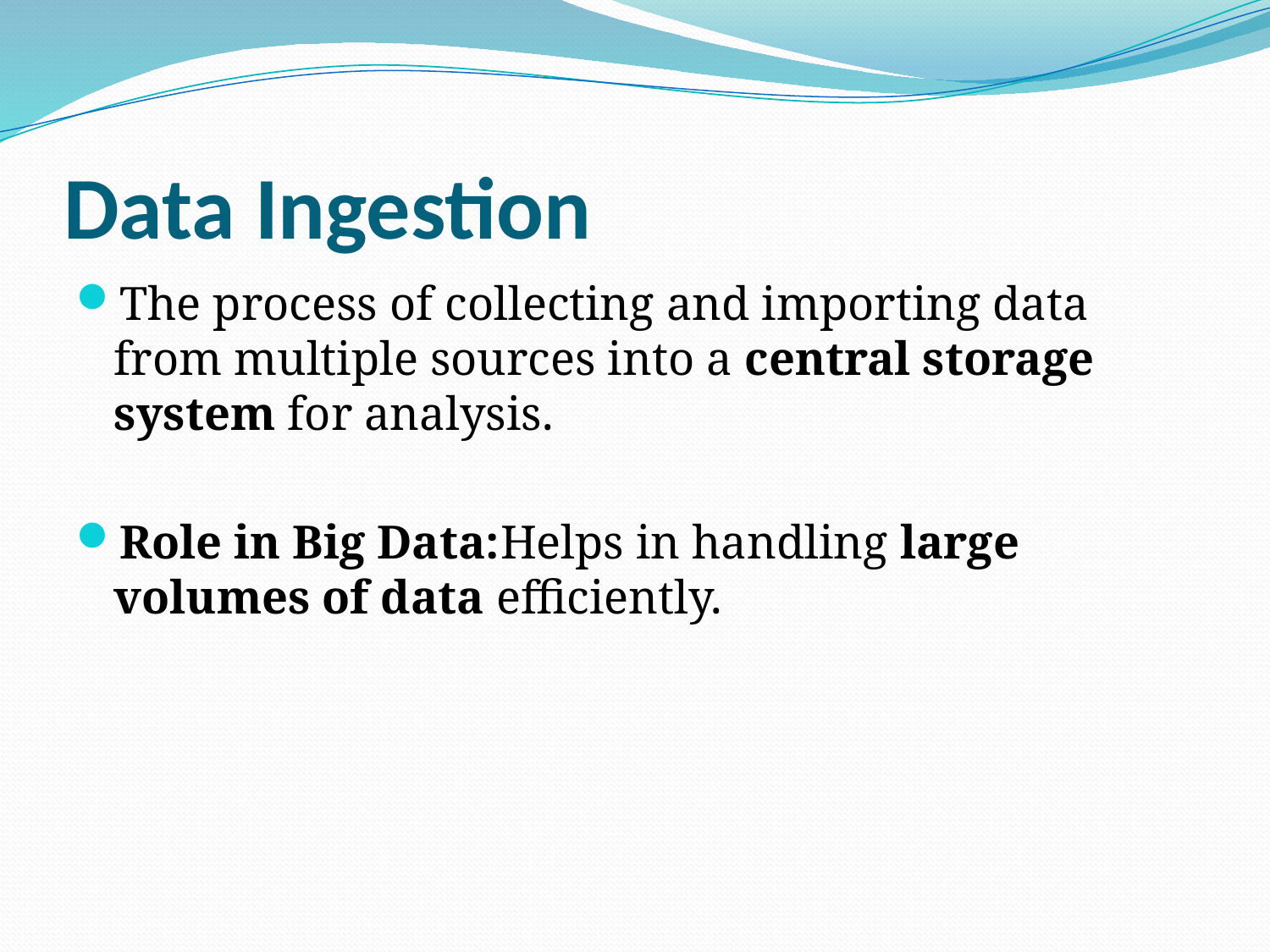

# Data Ingestion
The process of collecting and importing data from multiple sources into a central storage system for analysis.

Role in Big Data:Helps in handling large volumes of data efficiently.